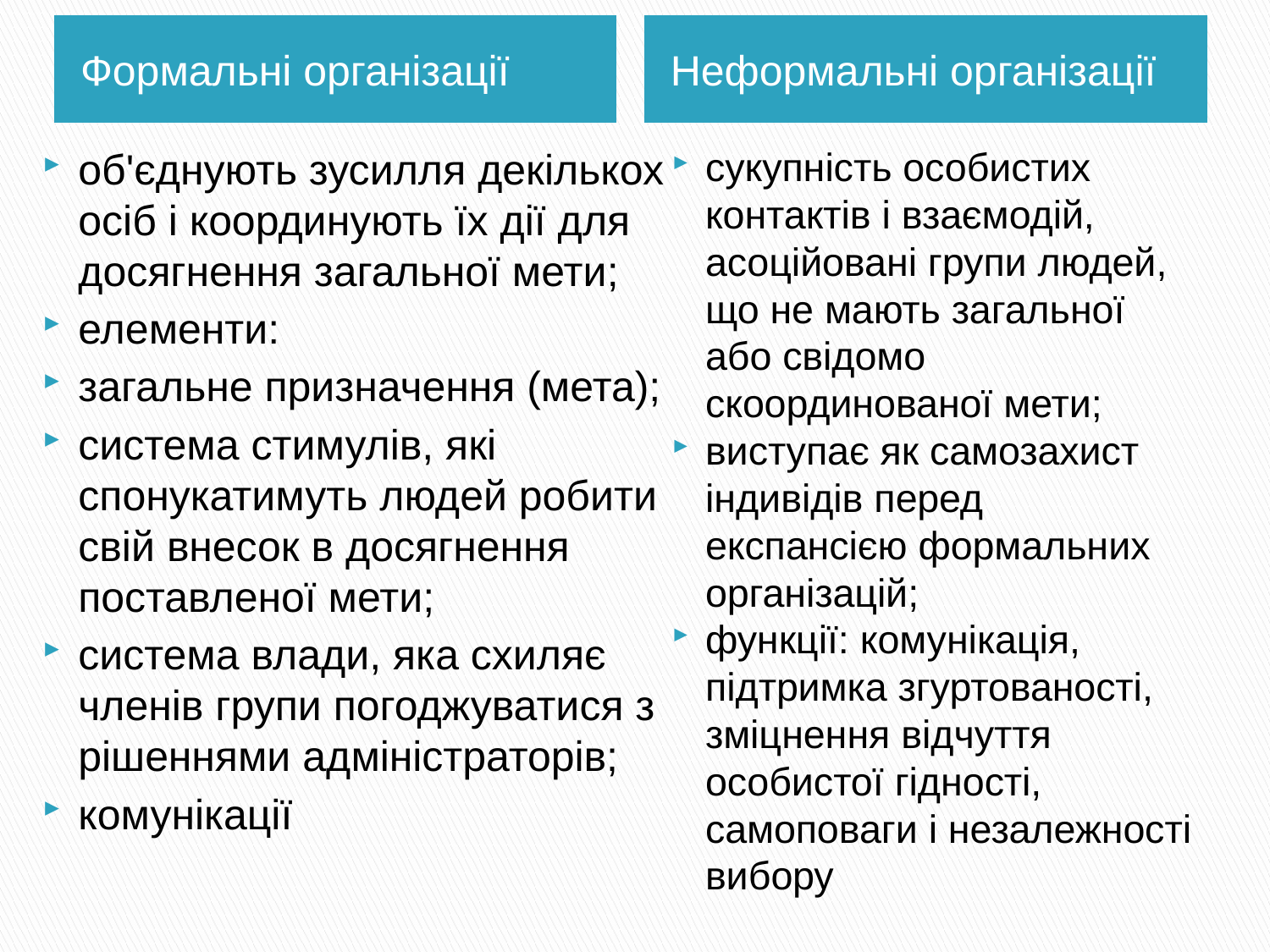

Формальні організації
Неформальні організації
об'єднують зусилля декількох осіб і координують їх дії для досягнення загальної мети;
елементи:
загальне призначення (мета);
система стимулів, які спонукатимуть людей робити свій внесок в досягнення поставленої мети;
система влади, яка схиляє членів групи погоджуватися з рішеннями адміністраторів;
комунікації
сукупність особистих контактів і взаємодій, асоційовані групи людей, що не мають загальної або свідомо скоординованої мети;
виступає як самозахист індивідів перед експансією формальних організацій;
функції: комунікація, підтримка згуртованості, зміцнення відчуття особистої гідності, самоповаги і незалежності вибору